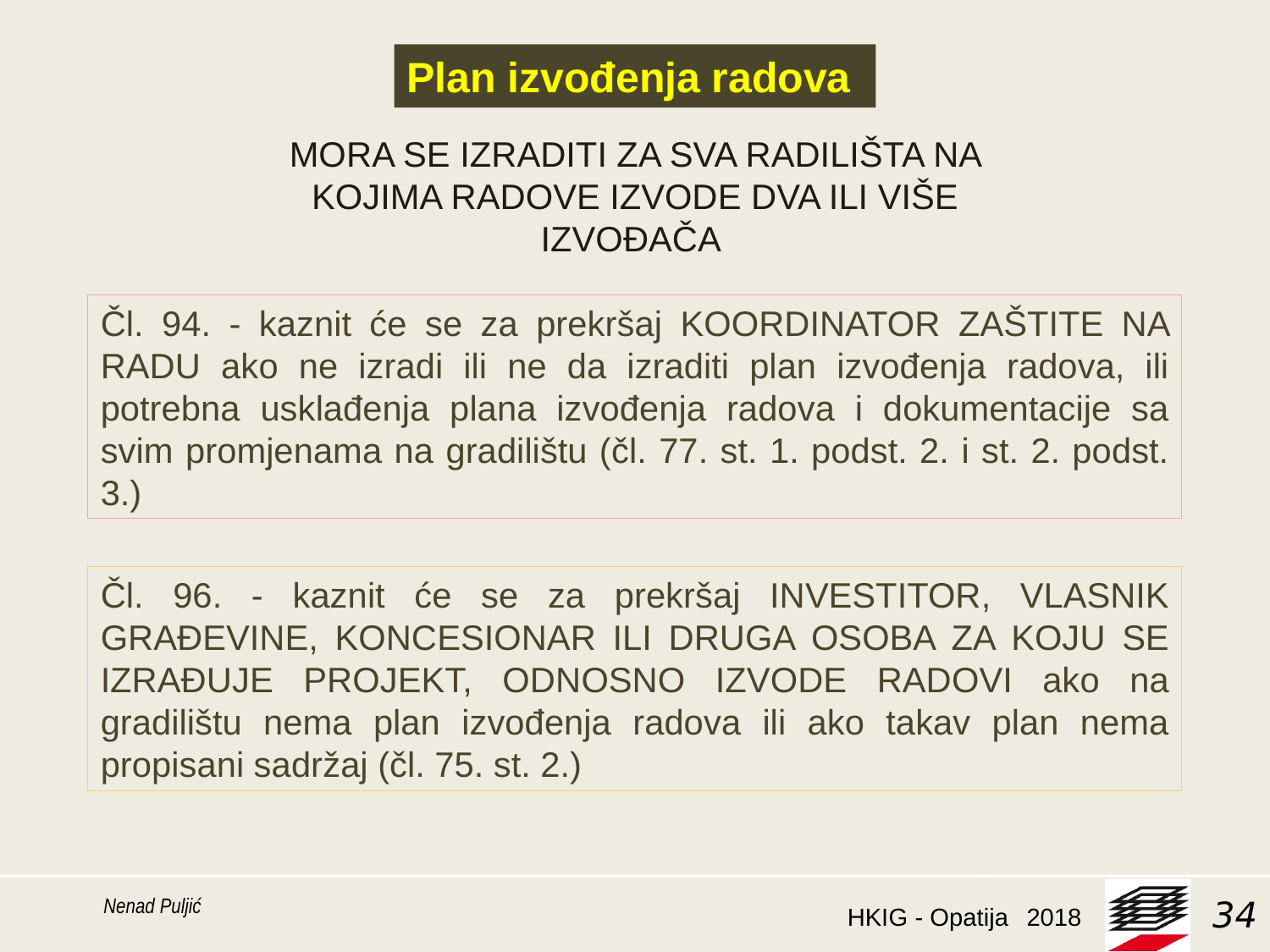

Plan izvođenja radova
MORA SE IZRADITI ZA SVA RADILIŠTA NA KOJIMA RADOVE IZVODE DVA ILI VIŠE IZVOĐAČA
Čl. 94. - kaznit će se za prekršaj KOORDINATOR ZAŠTITE NA RADU ako ne izradi ili ne da izraditi plan izvođenja radova, ili potrebna usklađenja plana izvođenja radova i dokumentacije sa svim promjenama na gradilištu (čl. 77. st. 1. podst. 2. i st. 2. podst. 3.)
Čl. 96. - kaznit će se za prekršaj INVESTITOR, VLASNIK GRAĐEVINE, KONCESIONAR ILI DRUGA OSOBA ZA KOJU SE IZRAĐUJE PROJEKT, ODNOSNO IZVODE RADOVI ako na gradilištu nema plan izvođenja radova ili ako takav plan nema propisani sadržaj (čl. 75. st. 2.)
Nenad Puljić
34
2018
HKIG - Opatija 2017.